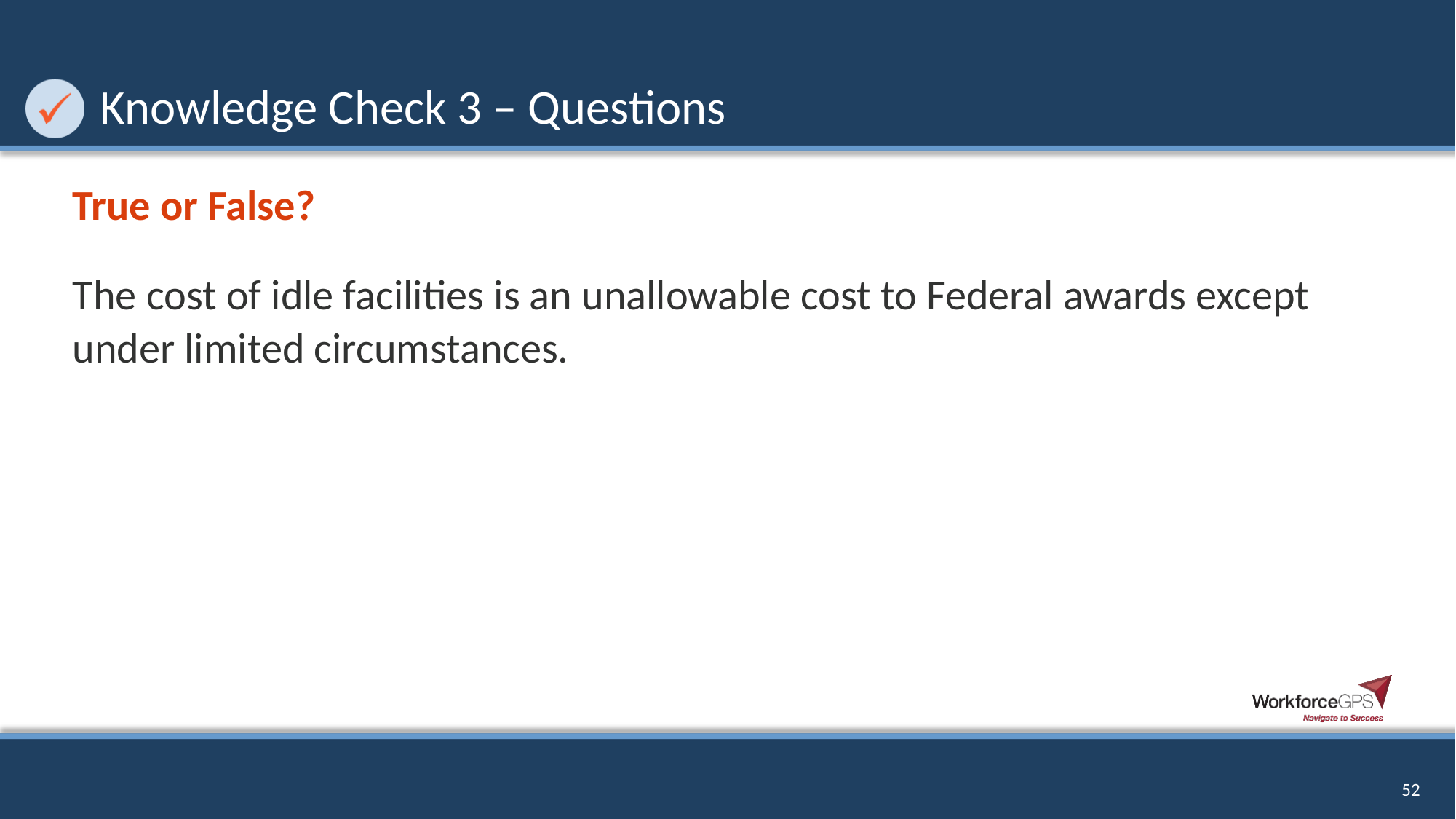

# Knowledge Check 3 – Questions
True or False?
The cost of idle facilities is an unallowable cost to Federal awards except under limited circumstances.
52